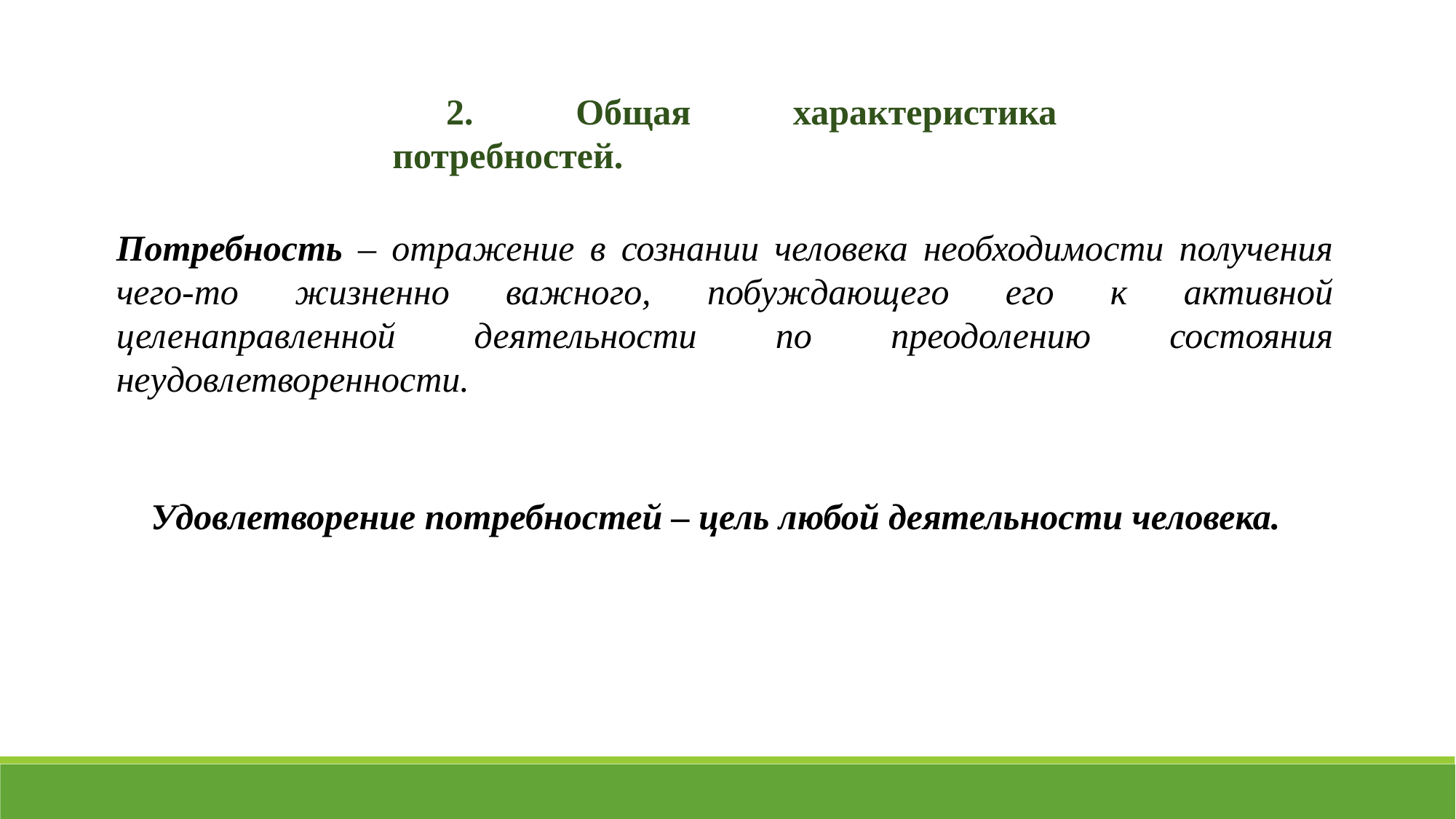

2. Общая характеристика потребностей.
Потребность – отражение в сознании человека необходимости получения чего-то жизненно важного, побуждающего его к активной целенаправленной деятельности по преодолению состояния неудовлетворенности.
Удовлетворение потребностей – цель любой деятельности человека.